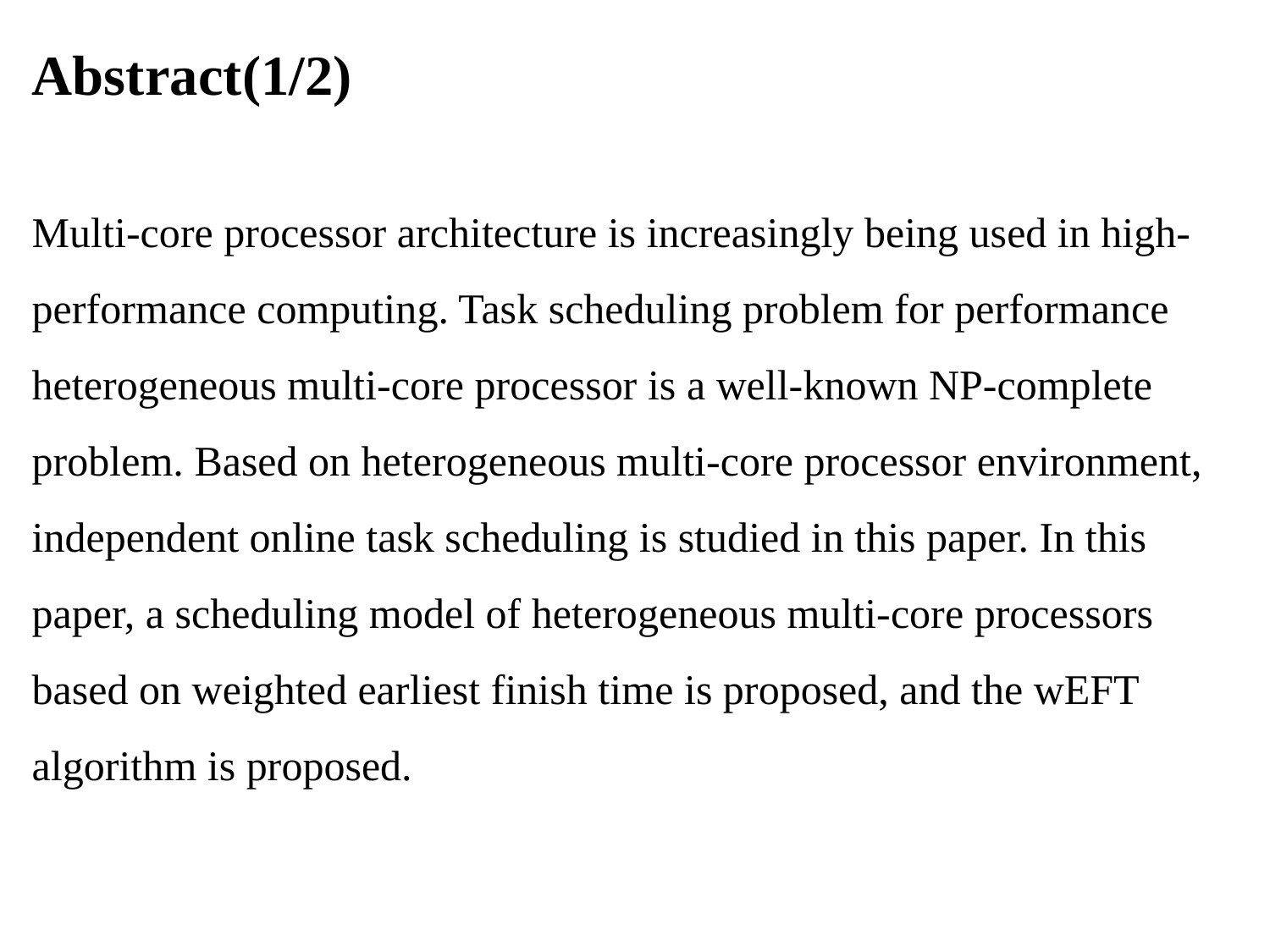

# Abstract(1/2)
Multi-core processor architecture is increasingly being used in high-performance computing. Task scheduling problem for performance heterogeneous multi-core processor is a well-known NP-complete problem. Based on heterogeneous multi-core processor environment, independent online task scheduling is studied in this paper. In this paper, a scheduling model of heterogeneous multi-core processors based on weighted earliest finish time is proposed, and the wEFT algorithm is proposed.